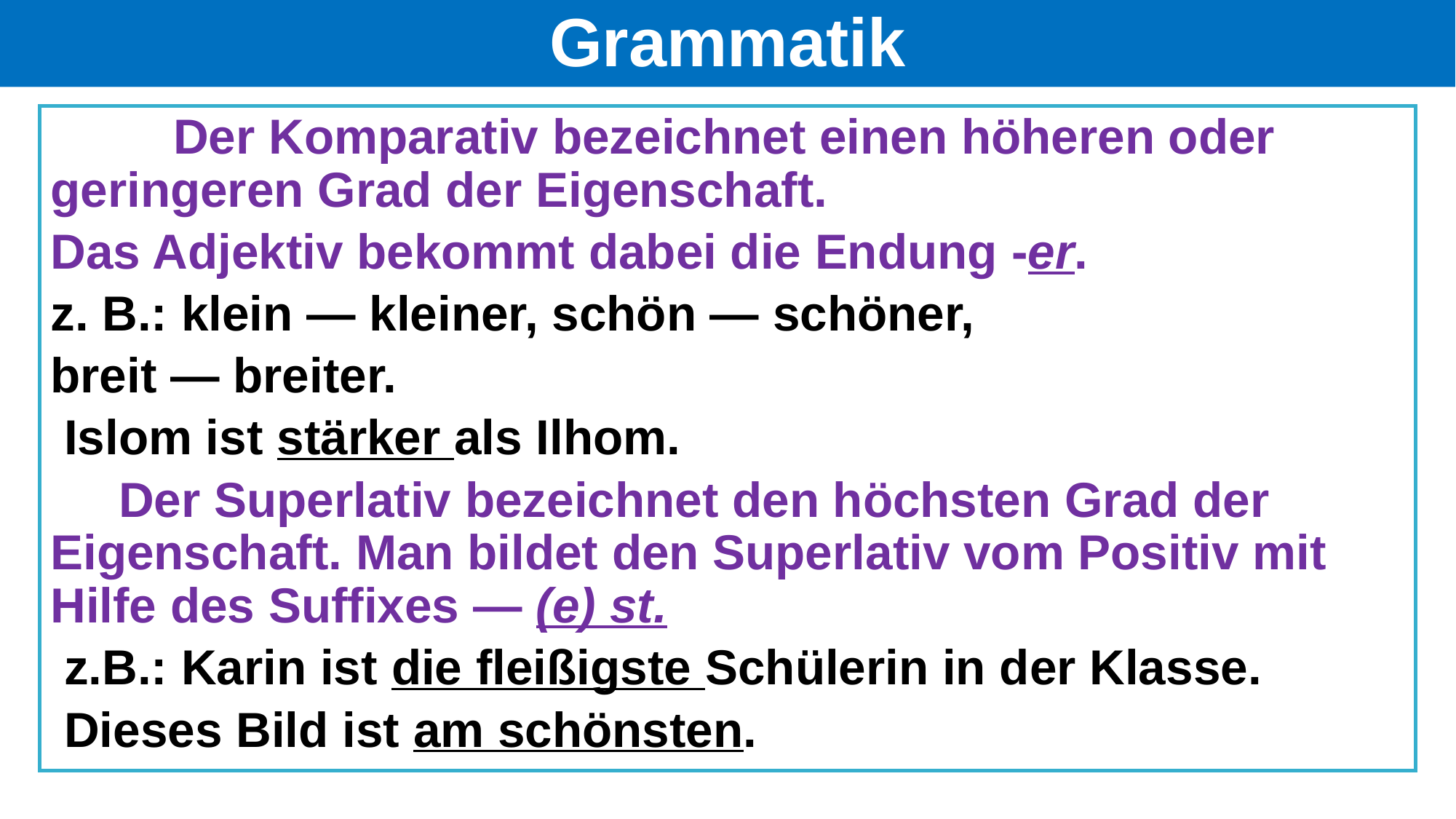

# Grammatik
         Der Komparativ bezeichnet einen höheren oder geringeren Grad der Eigenschaft.
Das Adjektiv bekommt dabei die Endung -er.
z. B.: klein — kleiner, schön — schöner,
breit — breiter.
 Islom ist stärker als Ilhom.
     Der Superlativ bezeichnet den höchsten Grad der Eigenschaft. Man bildet den Superlativ vom Positiv mit Hilfe des Suffixes — (e) st.
 z.B.: Karin ist die fleißigste Schülerin in der Klasse.
 Dieses Bild ist am schönsten.